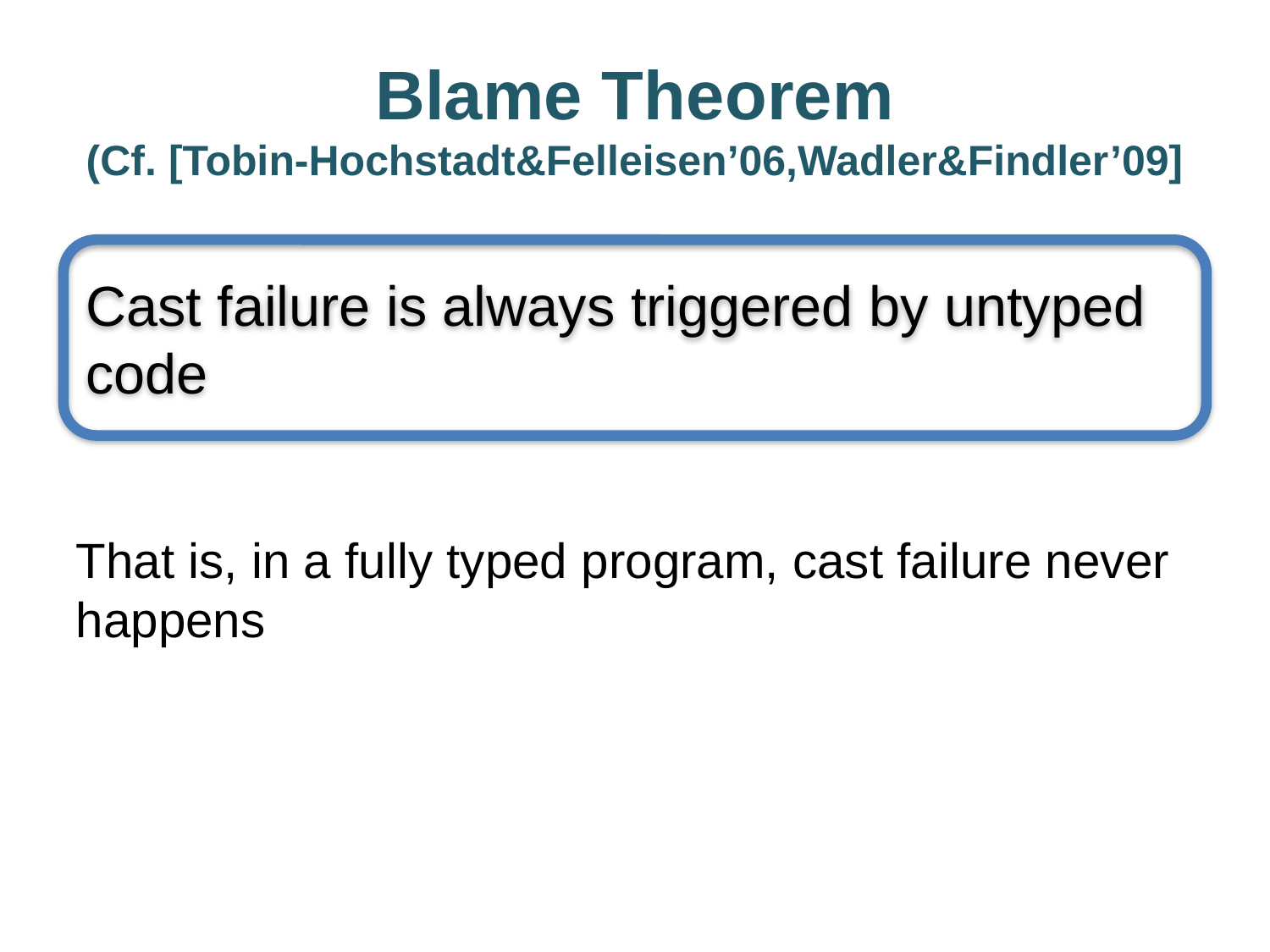

# Blame Theorem (Cf. [Tobin-Hochstadt&Felleisen’06,Wadler&Findler’09]
Cast failure is always triggered by untyped code
That is, in a fully typed program, cast failure never happens